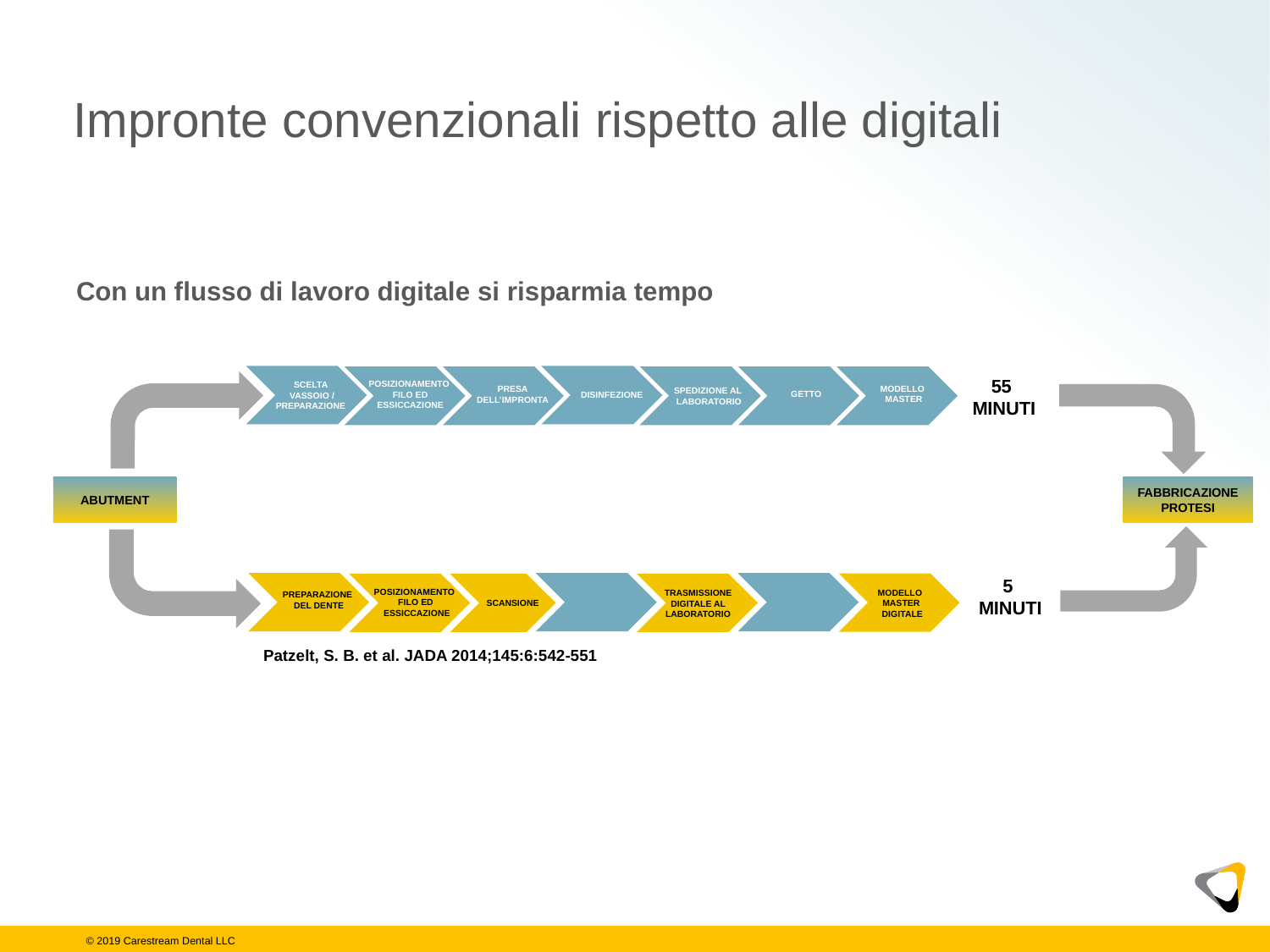

4
# Impronte convenzionali rispetto alle digitali
Con un flusso di lavoro digitale si risparmia tempo
Confronto tra i flussi di lavoro convenzionale e digitale
Confronto tra i flussi di lavoro convenzionale e digitale

SPEDIZIONE AL
LABORATORIO
55
MINUTI

MODELLO
MASTER

PRESA
DELL’IMPRONTA
POSIZIONAMENTO
FILO ED
ESSICCAZIONE
SCELTA
VASSOIO /
PREPARAZIONE

GETTO

DISINFEZIONE
ABUTMENT
FABBRICAZIONE
PROTESI

5
MINUTI

TRASMISSIONE
DIGITALE AL
LABORATORIO

MODELLO
MASTER
 DIGITALE
POSIZIONAMENTO
FILO ED
 ESSICCAZIONE

SCANSIONE
PREPARAZIONE
DEL DENTE
Patzelt, S. B. et al. JADA 2014;145:6:542-551
07.10.2019